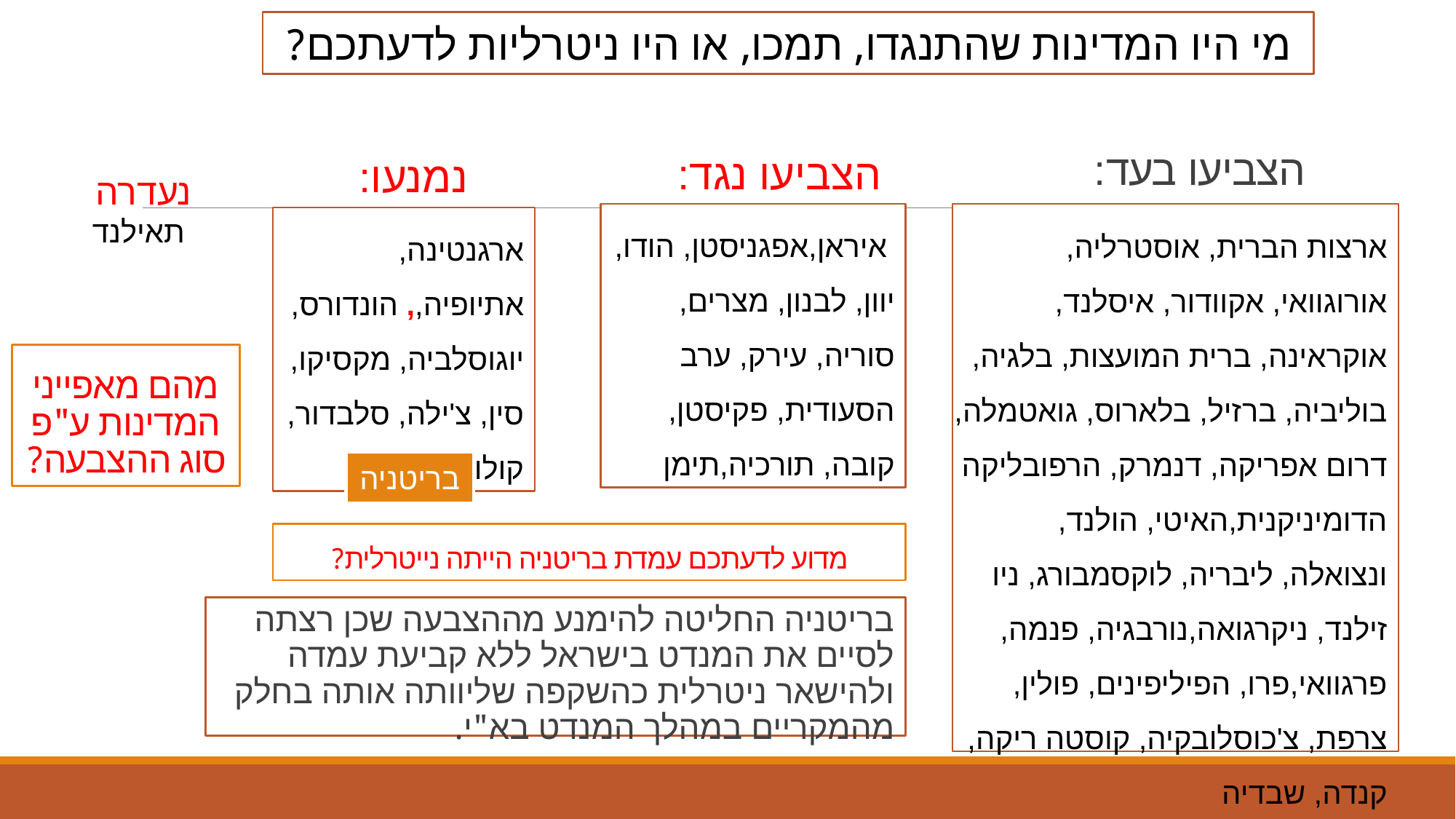

מי היו המדינות שהתנגדו, תמכו, או היו ניטרליות לדעתכם?
# הצביעו בעד:
הצביעו נגד:
נמנעו:
נעדרה
ארצות הברית, אוסטרליה,אורוגוואי, אקוודור, איסלנד,אוקראינה, ברית המועצות, בלגיה, בוליביה, ברזיל, בלארוס, גואטמלה, דרום אפריקה, דנמרק, הרפובליקה הדומיניקנית,האיטי, הולנד, ונצואלה, ליבריה, לוקסמבורג, ניו זילנד, ניקרגואה,נורבגיה, פנמה, פרגוואי,פרו, הפיליפינים, פולין,צרפת, צ'כוסלובקיה, קוסטה ריקה, קנדה, שבדיה

 איראן,אפגניסטן, הודו, יוון, לבנון, מצרים, סוריה, עירק, ערב הסעודית, פקיסטן, קובה, תורכיה,תימן
תאילנד
ארגנטינה,אתיופיה,, הונדורס, יוגוסלביה, מקסיקו, סין, צ'ילה, סלבדור,קולומביה
מהם מאפייני המדינות ע"פ סוג ההצבעה?
בריטניה
מדוע לדעתכם עמדת בריטניה הייתה נייטרלית?
בריטניה החליטה להימנע מההצבעה שכן רצתה לסיים את המנדט בישראל ללא קביעת עמדה ולהישאר ניטרלית כהשקפה שליוותה אותה בחלק מהמקריים במהלך המנדט בא"י.